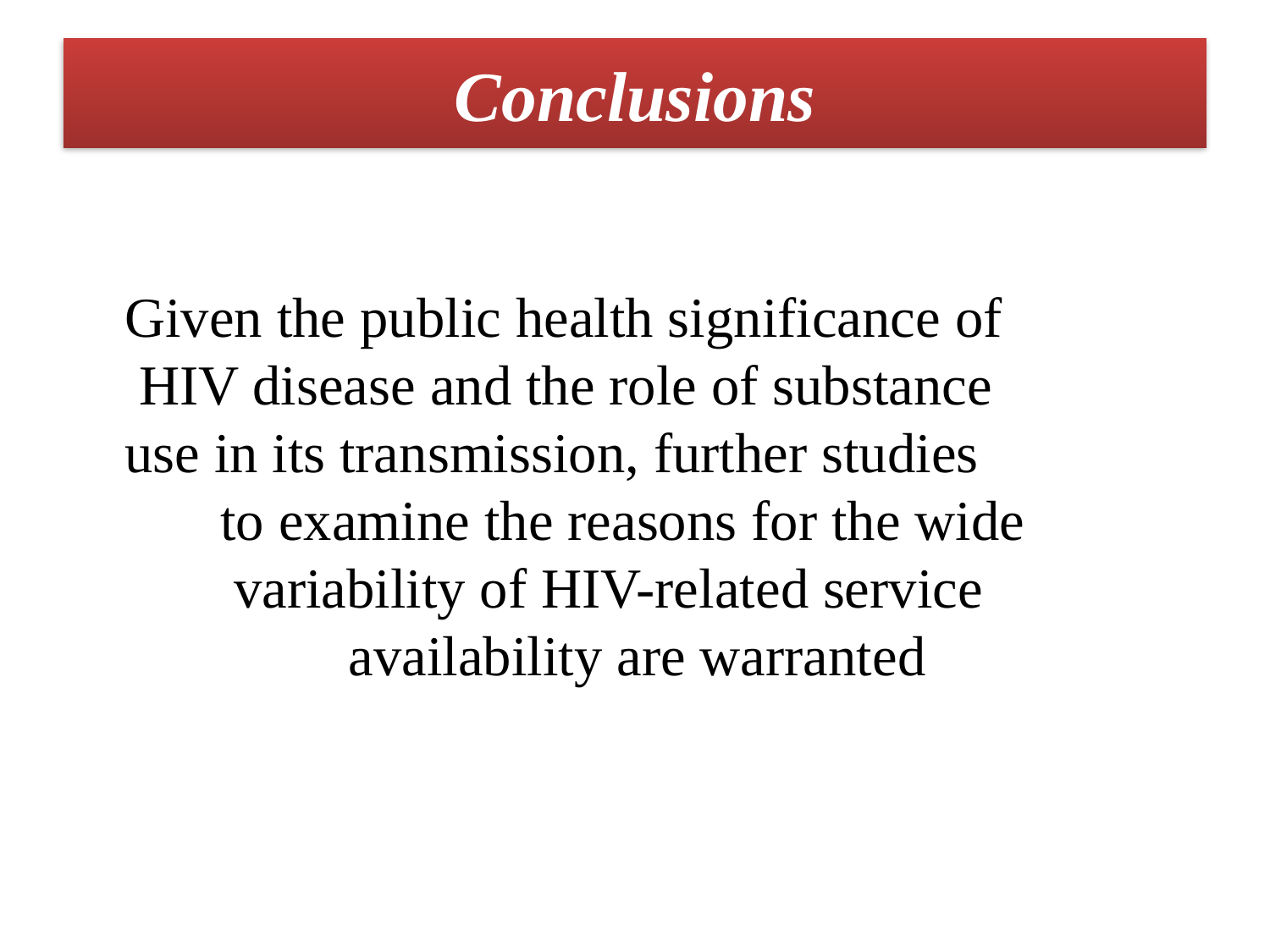

# Conclusions
   Given the public health significance of           HIV disease and the role of substance           use in its transmission, further studies             to examine the reasons for the wide   variability of HIV-related service     availability are warranted